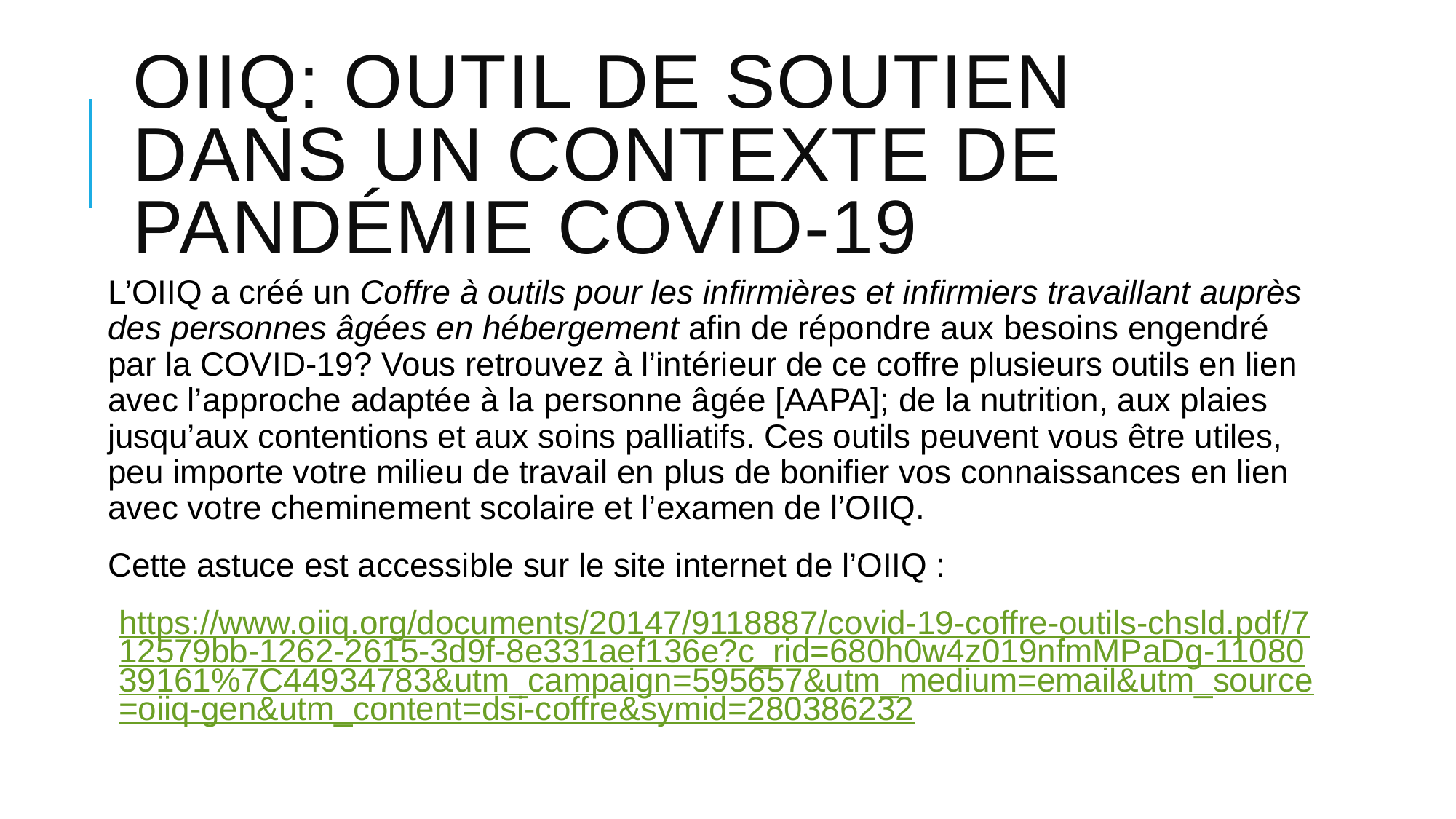

# OIIQ: outil de soutien dans un contexte de pandémie covid-19
L’OIIQ a créé un Coffre à outils pour les infirmières et infirmiers travaillant auprès des personnes âgées en hébergement afin de répondre aux besoins engendré par la COVID-19? Vous retrouvez à l’intérieur de ce coffre plusieurs outils en lien avec l’approche adaptée à la personne âgée [AAPA]; de la nutrition, aux plaies jusqu’aux contentions et aux soins palliatifs. Ces outils peuvent vous être utiles, peu importe votre milieu de travail en plus de bonifier vos connaissances en lien avec votre cheminement scolaire et l’examen de l’OIIQ.
Cette astuce est accessible sur le site internet de l’OIIQ :
https://www.oiiq.org/documents/20147/9118887/covid-19-coffre-outils-chsld.pdf/712579bb-1262-2615-3d9f-8e331aef136e?c_rid=680h0w4z019nfmMPaDg-1108039161%7C44934783&utm_campaign=595657&utm_medium=email&utm_source=oiiq-gen&utm_content=dsi-coffre&symid=280386232